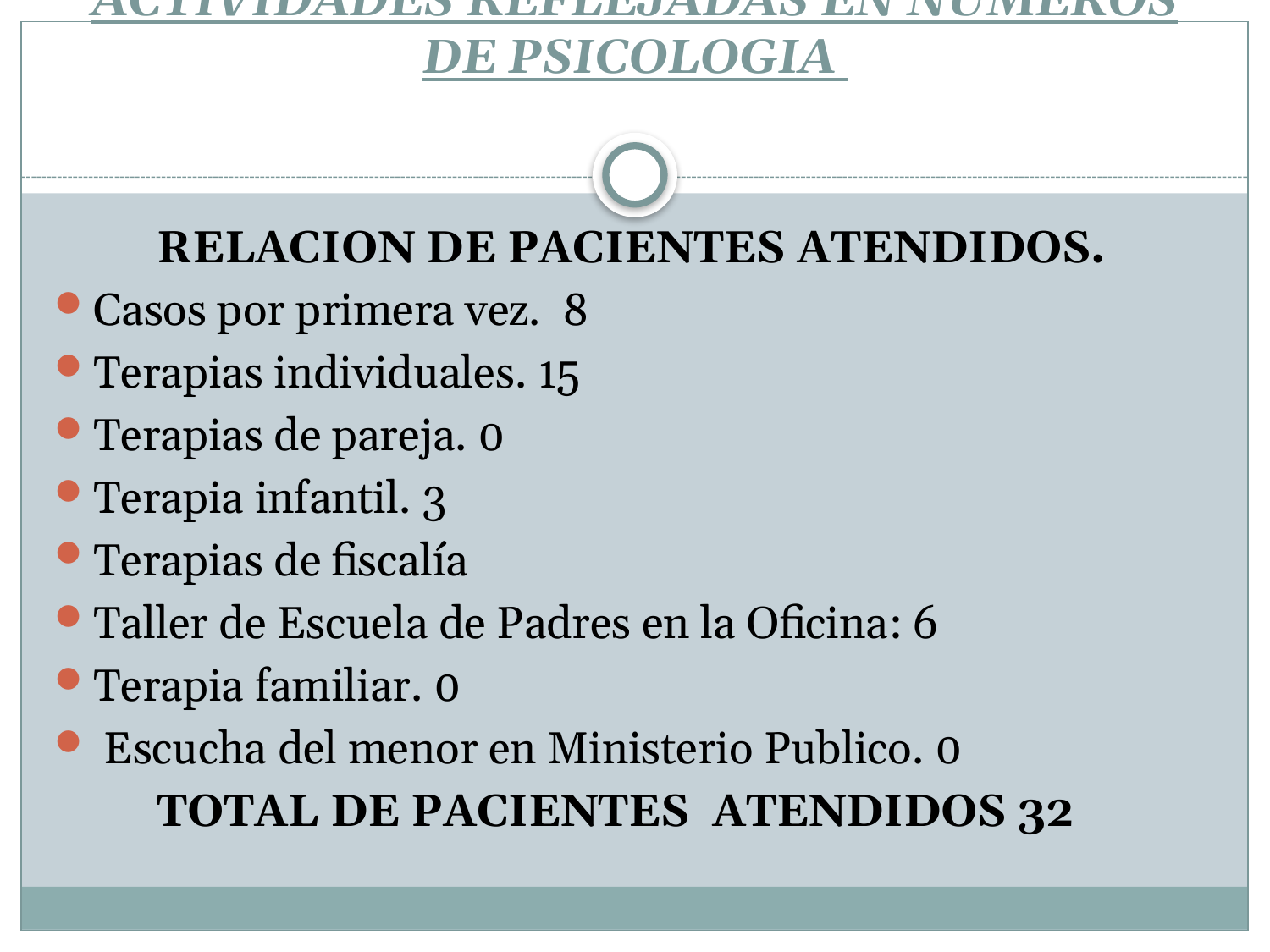

# ACTIVIDADES REFLEJADAS EN NUMEROS DE PSICOLOGIA
         RELACION DE PACIENTES ATENDIDOS.
Casos por primera vez.  8
Terapias individuales. 15
Terapias de pareja. 0
Terapia infantil. 3
Terapias de fiscalía
Taller de Escuela de Padres en la Oficina: 6
Terapia familiar. 0
 Escucha del menor en Ministerio Publico. 0
         TOTAL DE PACIENTES  ATENDIDOS 32